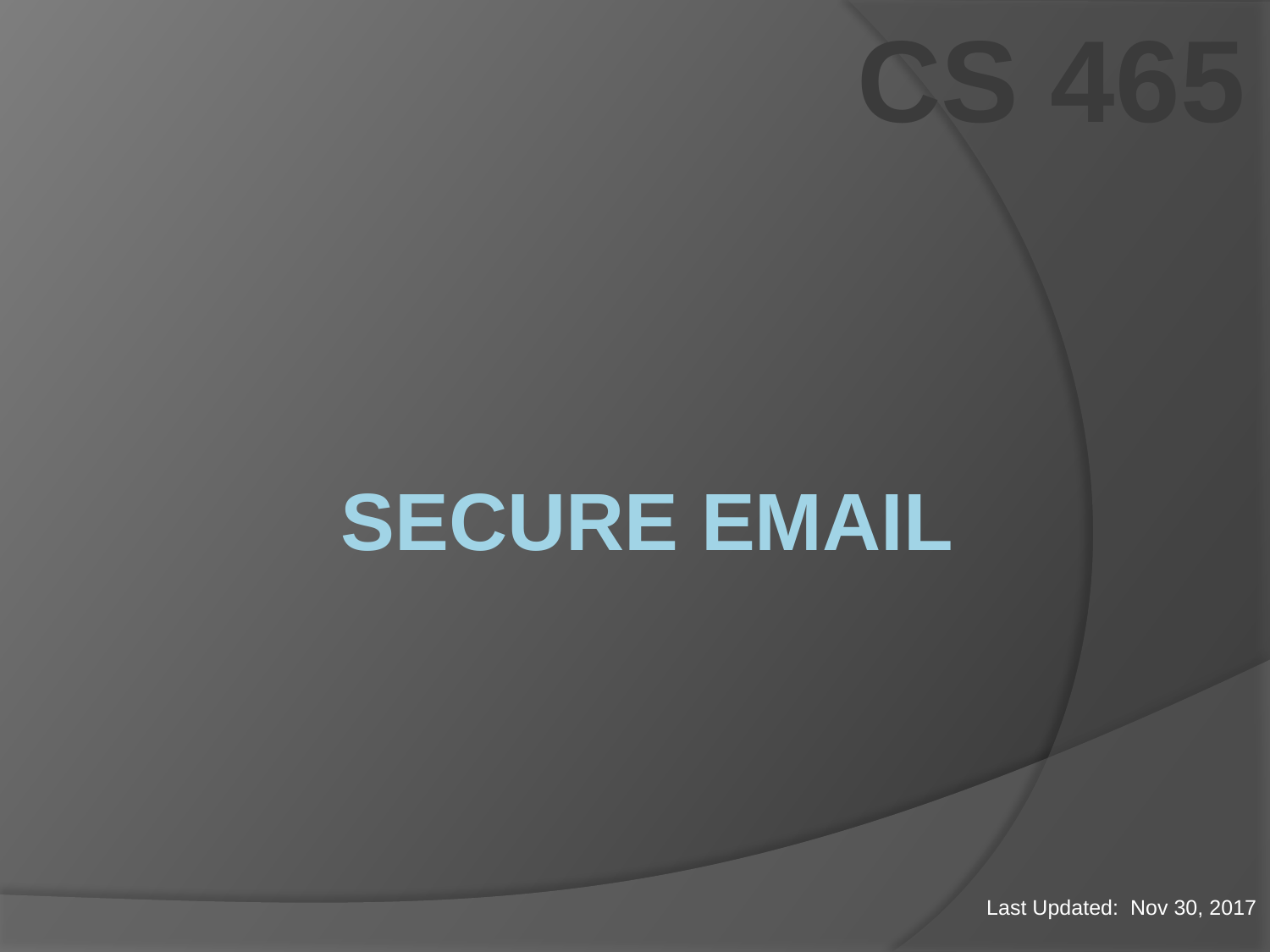

CS 465
# Secure Email

Last Updated:  Nov 30, 2017